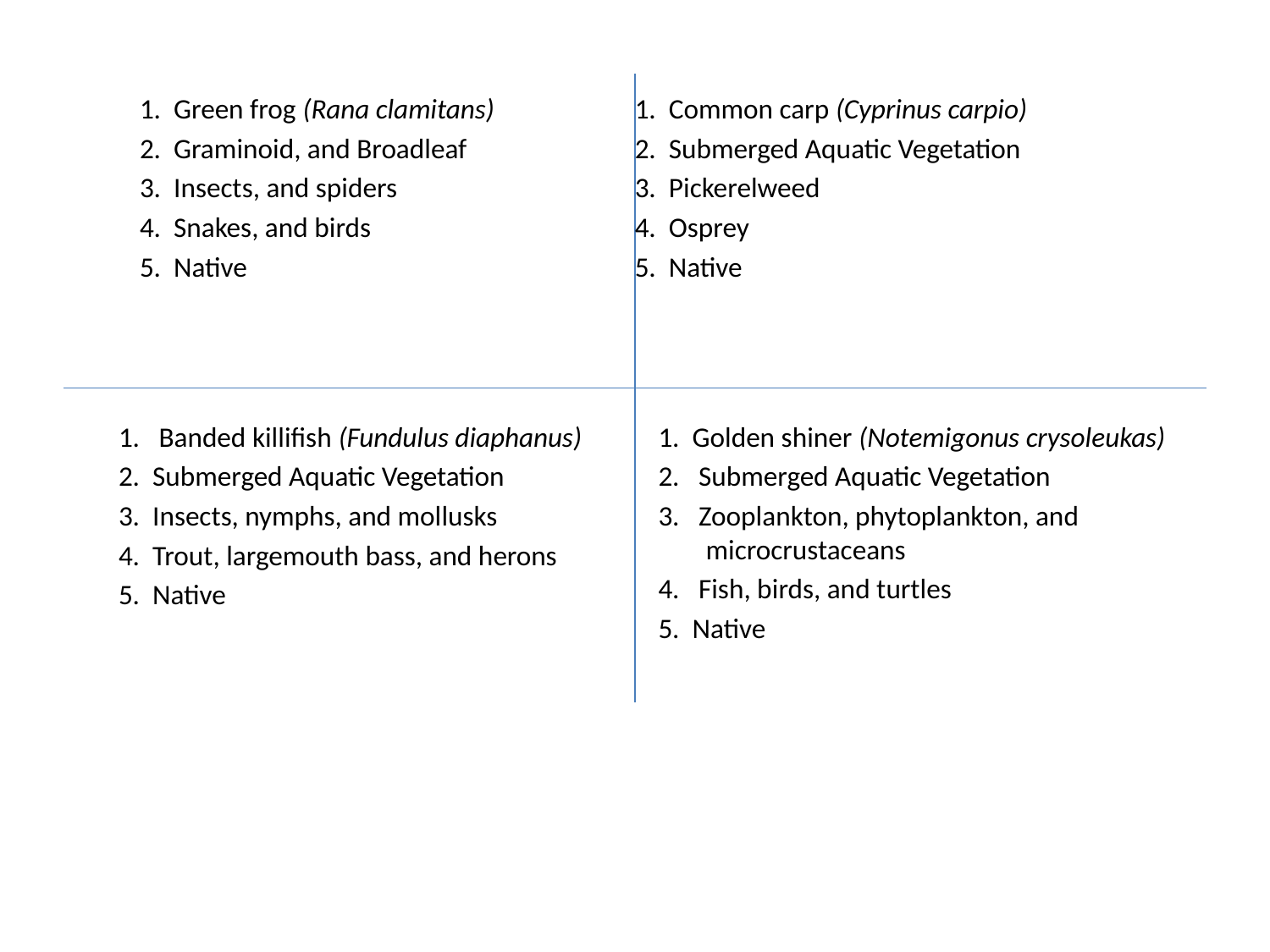

1.  Green frog (Rana clamitans)
2.  Graminoid, and Broadleaf
3.  Insects, and spiders
4.  Snakes, and birds
5.  Native
1.  Common carp (Cyprinus carpio)
2.  Submerged Aquatic Vegetation
3.  Pickerelweed
4.  Osprey
5.  Native
1.   Banded killifish (Fundulus diaphanus)
2.  Submerged Aquatic Vegetation
3.  Insects, nymphs, and mollusks
4.  Trout, largemouth bass, and herons
5.  Native
1.  Golden shiner (Notemigonus crysoleukas)
2.   Submerged Aquatic Vegetation
3.   Zooplankton, phytoplankton, and microcrustaceans
4.   Fish, birds, and turtles
5.  Native